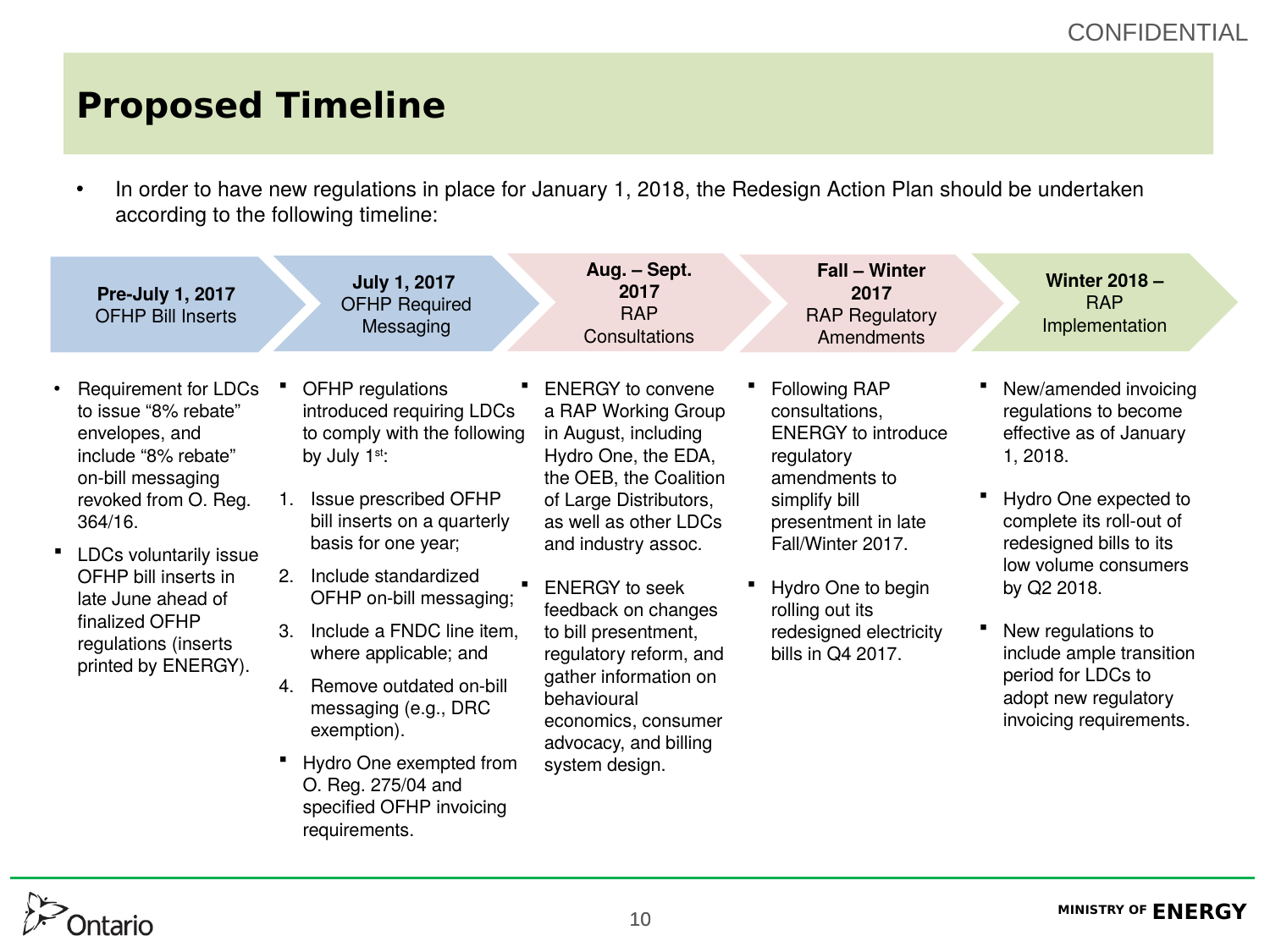

# Proposed Timeline
In order to have new regulations in place for January 1, 2018, the Redesign Action Plan should be undertaken according to the following timeline:

Aug. – Sept. 2017
RAP Consultations
Winter 2018 – RAP Implementation
Fall – Winter 2017
RAP Regulatory Amendments
July 1, 2017
OFHP Required Messaging
Pre-July 1, 2017
OFHP Bill Inserts
OFHP regulations introduced requiring LDCs to comply with the following by July 1st:
Issue prescribed OFHP bill inserts on a quarterly basis for one year;
Include standardized OFHP on-bill messaging;
Include a FNDC line item, where applicable; and
Remove outdated on-bill messaging (e.g., DRC exemption).
Hydro One exempted from O. Reg. 275/04 and specified OFHP invoicing requirements.

ENERGY to convene a RAP Working Group in August, including Hydro One, the EDA, the OEB, the Coalition of Large Distributors, as well as other LDCs and industry assoc.
ENERGY to seek feedback on changes to bill presentment, regulatory reform, and  gather information on behavioural economics, consumer advocacy, and billing system design.

Requirement for LDCs to issue “8% rebate” envelopes, and include “8% rebate” on-bill messaging revoked from O. Reg. 364/16.
LDCs voluntarily issue OFHP bill inserts in late June ahead of finalized OFHP regulations (inserts printed by ENERGY).

Following RAP consultations, ENERGY to introduce regulatory amendments to simplify bill presentment in late Fall/Winter 2017.
Hydro One to begin rolling out its redesigned electricity bills in Q4 2017.

New/amended invoicing regulations to become effective as of January 1, 2018.
Hydro One expected to complete its roll-out of redesigned bills to its low volume consumers by Q2 2018.
New regulations to include ample transition period for LDCs to adopt new regulatory invoicing requirements.